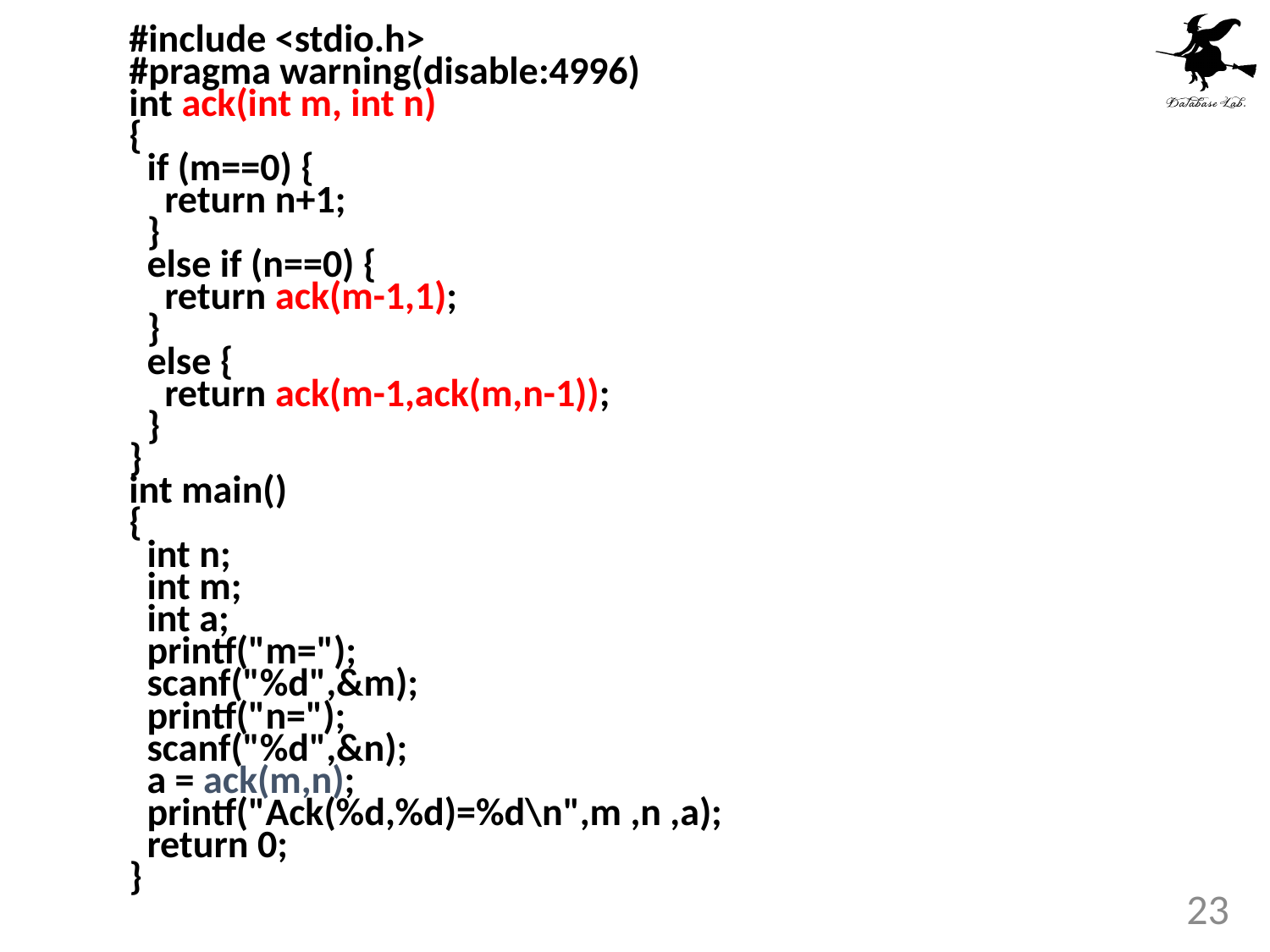

#include <stdio.h>
#pragma warning(disable:4996)
int ack(int m, int n)
{
  if (m==0) {
    return n+1;
  }
  else if (n==0) {
    return ack(m-1,1);
  }
  else {
    return ack(m-1,ack(m,n-1));
  }
}
int main()
{
  int n;
  int m;
  int a;
  printf("m=");
  scanf("%d",&m);
  printf("n=");
  scanf("%d",&n);
  a = ack(m,n);
  printf("Ack(%d,%d)=%d\n",m ,n ,a);
  return 0;
}
23